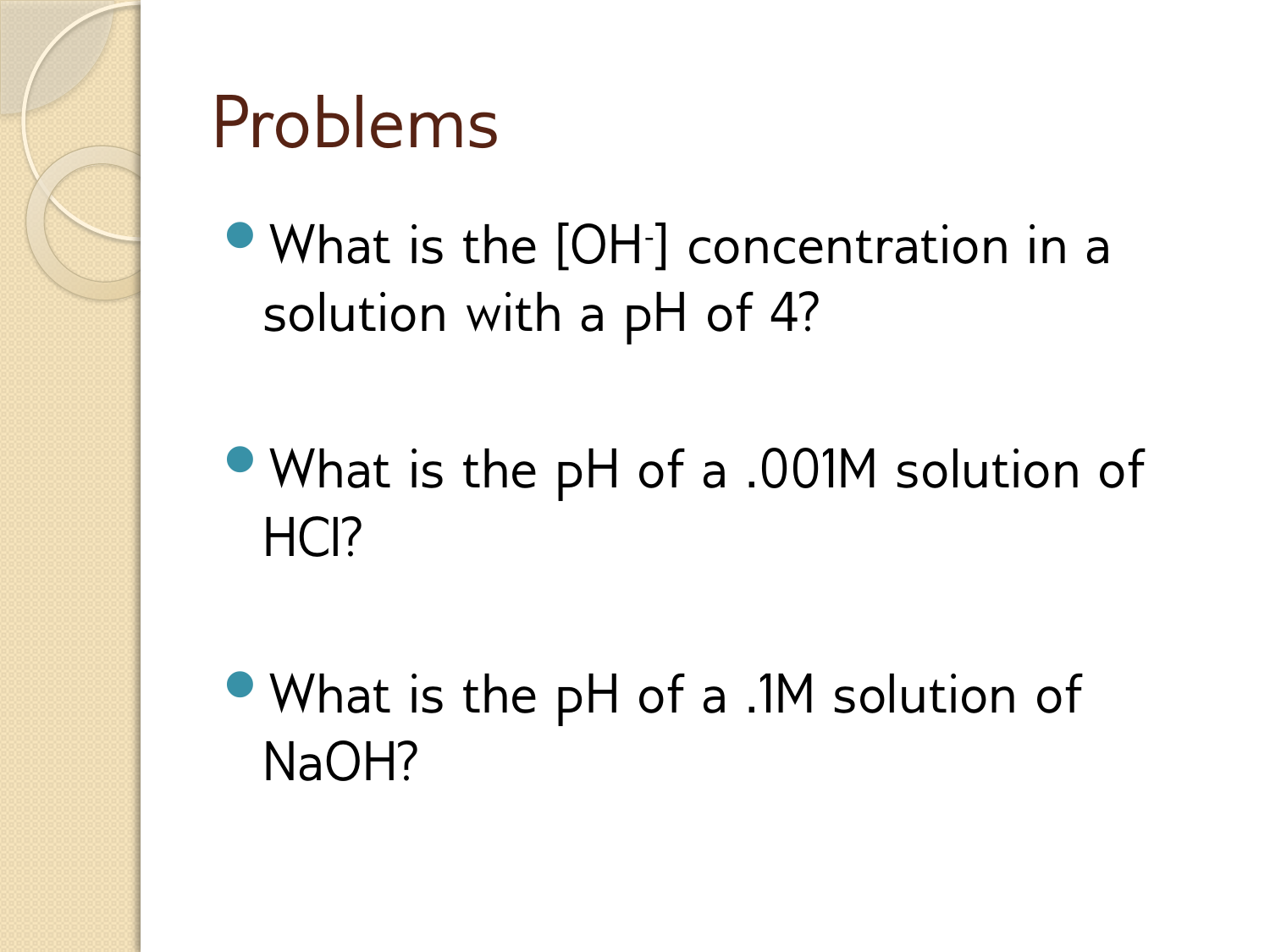

# Problems
What is the [OH-] concentration in a solution with a pH of 4?

What is the pH of a .001M solution of HCl?

What is the pH of a .1M solution of NaOH?